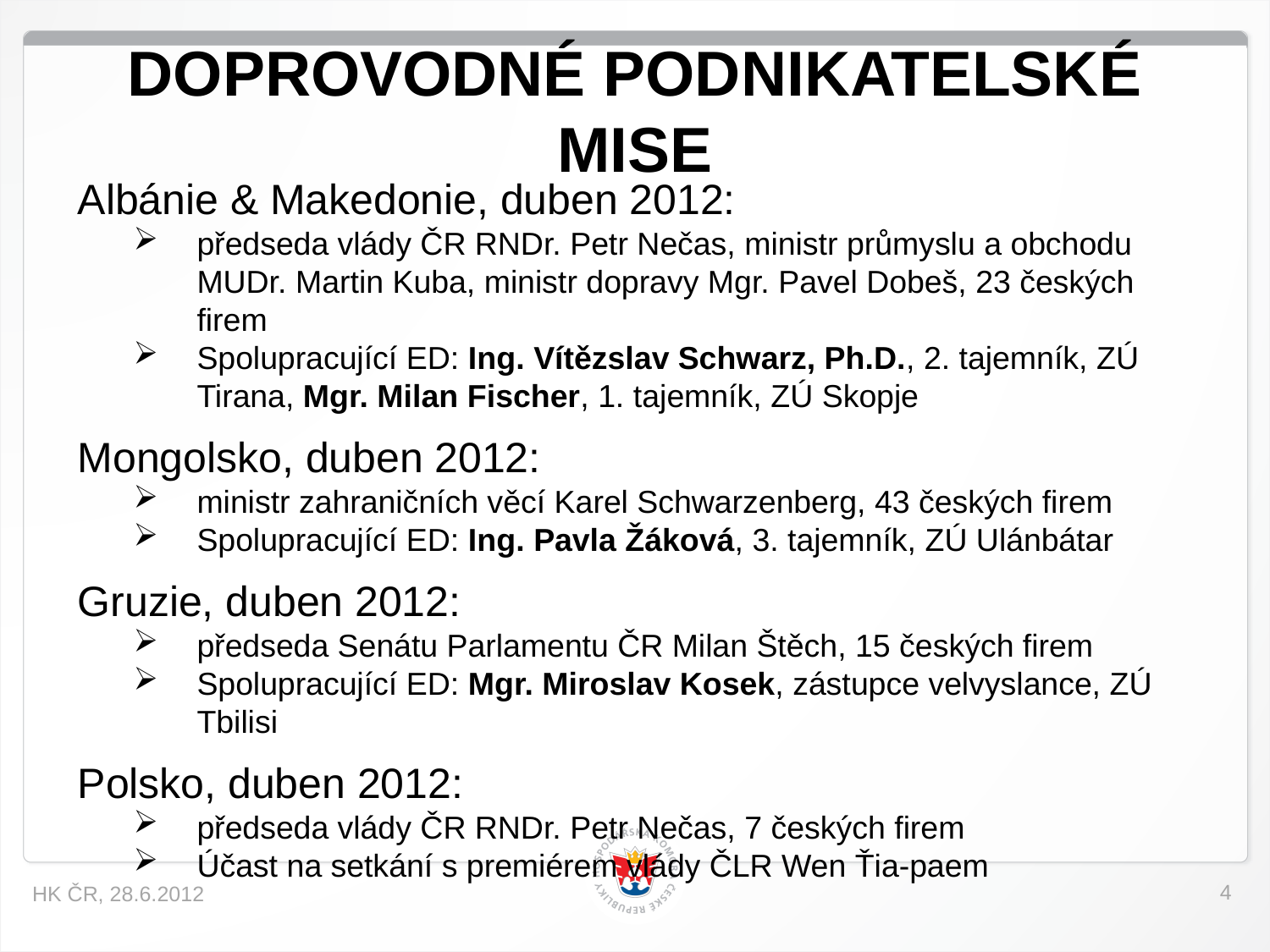

# DOPROVODNÉ PODNIKATELSKÉ MISE
Albánie & Makedonie, duben 2012:
předseda vlády ČR RNDr. Petr Nečas, ministr průmyslu a obchodu MUDr. Martin Kuba, ministr dopravy Mgr. Pavel Dobeš, 23 českých firem
Spolupracující ED: Ing. Vítězslav Schwarz, Ph.D., 2. tajemník, ZÚ Tirana, Mgr. Milan Fischer, 1. tajemník, ZÚ Skopje

Mongolsko, duben 2012:
ministr zahraničních věcí Karel Schwarzenberg, 43 českých firem
Spolupracující ED: Ing. Pavla Žáková, 3. tajemník, ZÚ Ulánbátar

Gruzie, duben 2012:
předseda Senátu Parlamentu ČR Milan Štěch, 15 českých firem
Spolupracující ED: Mgr. Miroslav Kosek, zástupce velvyslance, ZÚ Tbilisi

Polsko, duben 2012:
předseda vlády ČR RNDr. Petr Nečas, 7 českých firem
Účast na setkání s premiérem vlády ČLR Wen Ťia-paem